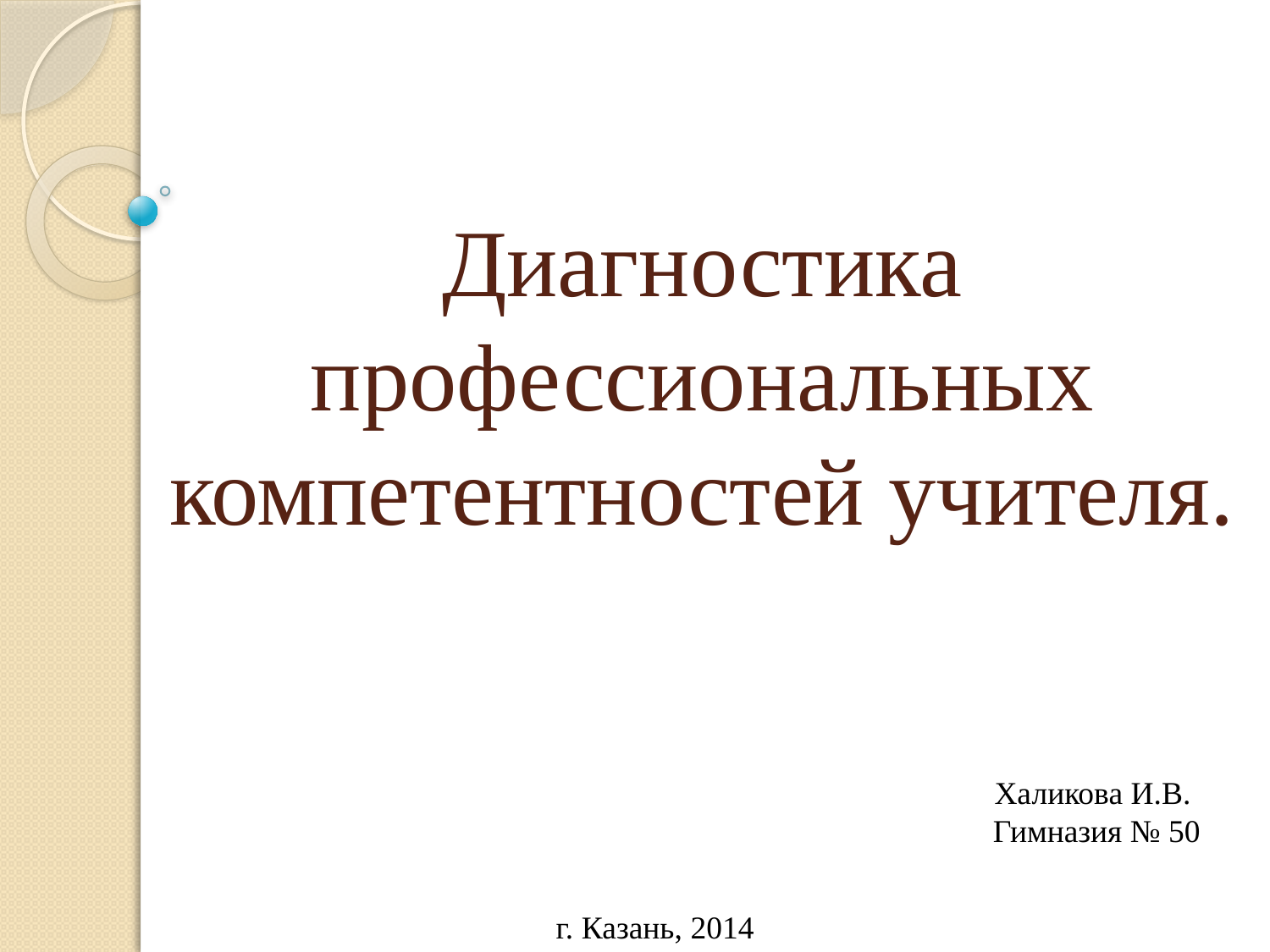

# Диагностика профессиональных компетентностей учителя.
Халикова И.В.
Гимназия № 50
г. Казань, 2014